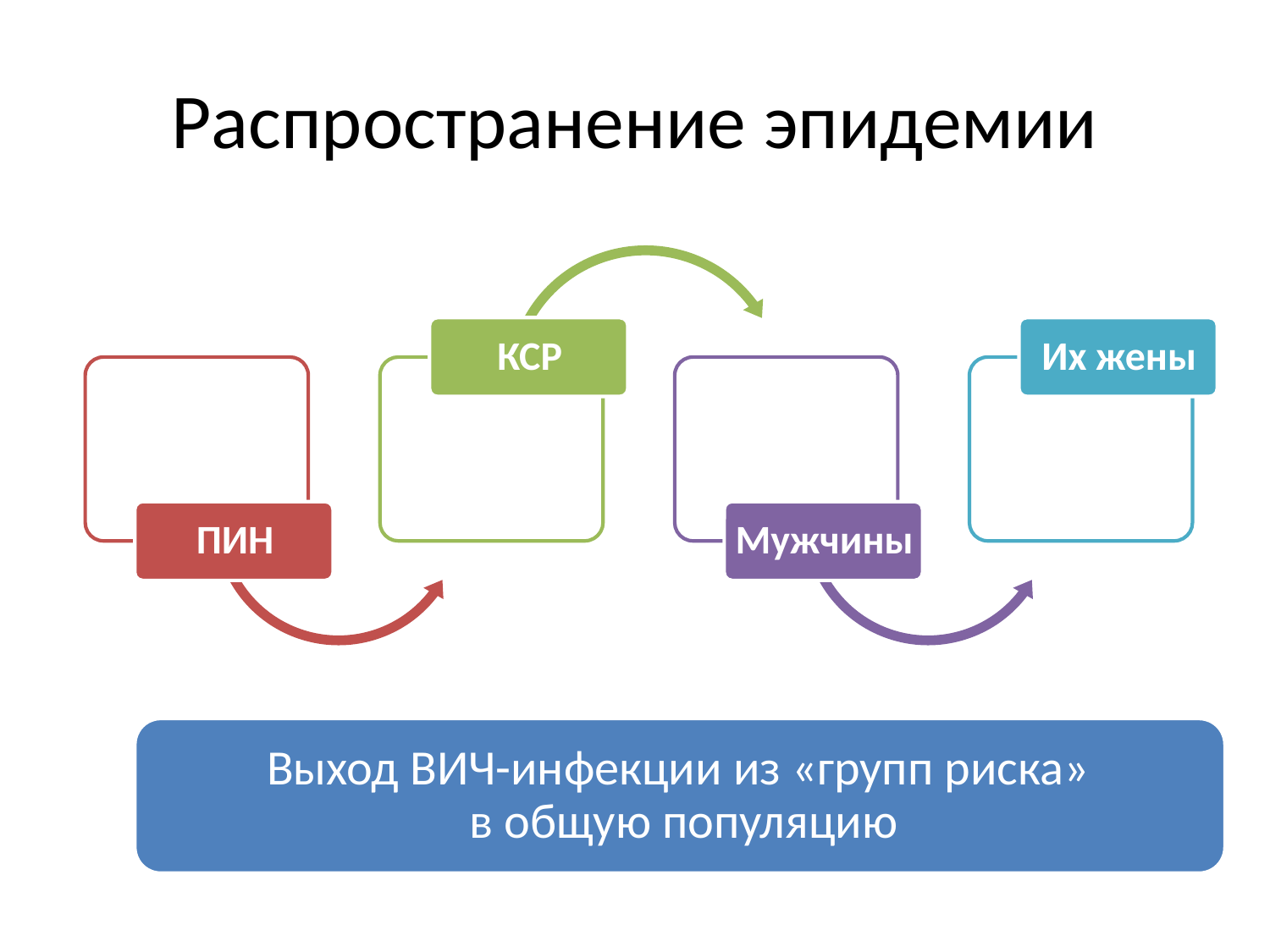

# Распространение эпидемии
ПИН
КСР
Мужчины
Их жены
Выход ВИЧ-инфекции из «групп риска»
в общую популяцию